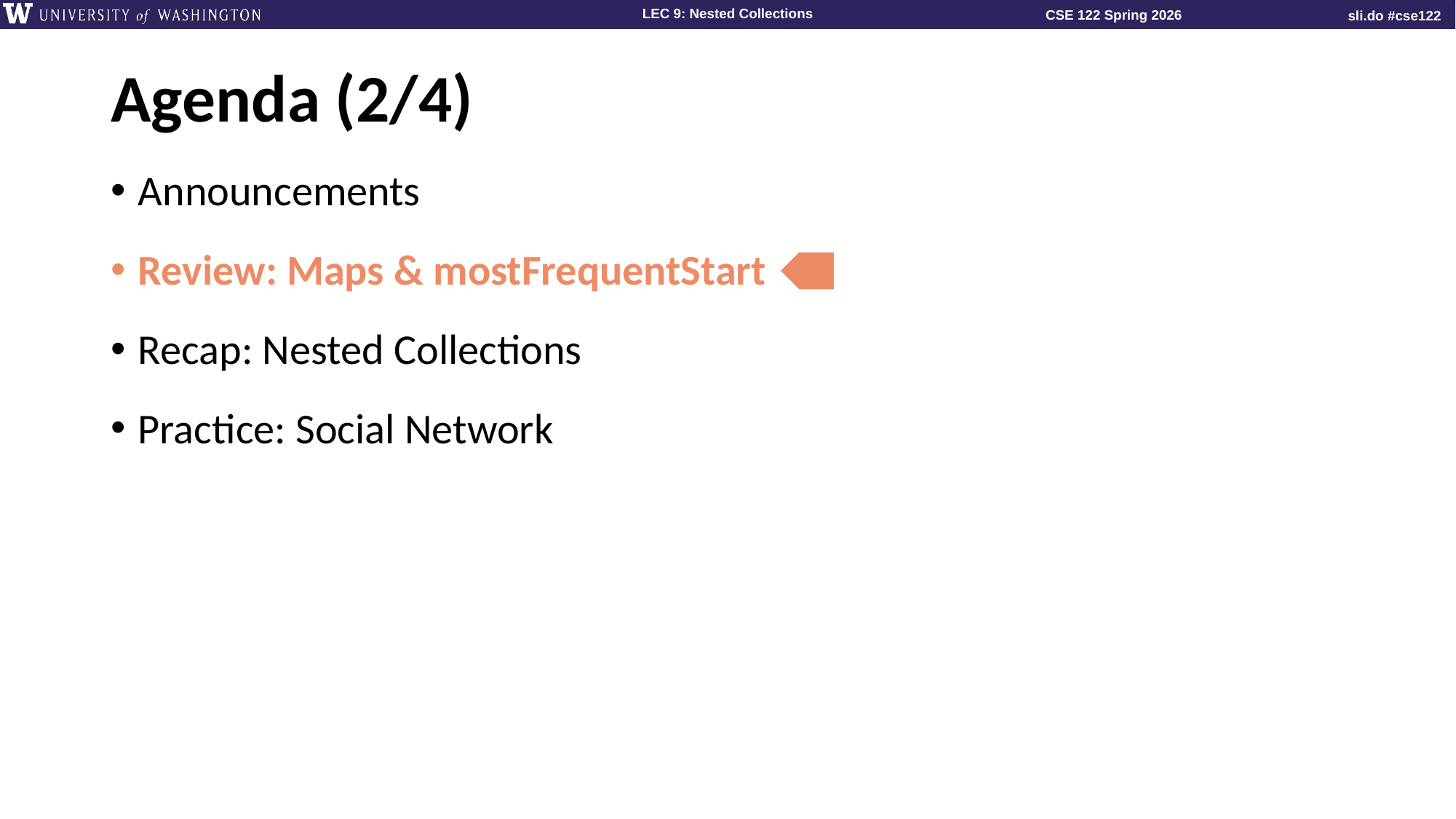

# Agenda (2/4)
Announcements
Review: Maps & mostFrequentStart
Recap: Nested Collections
Practice: Social Network